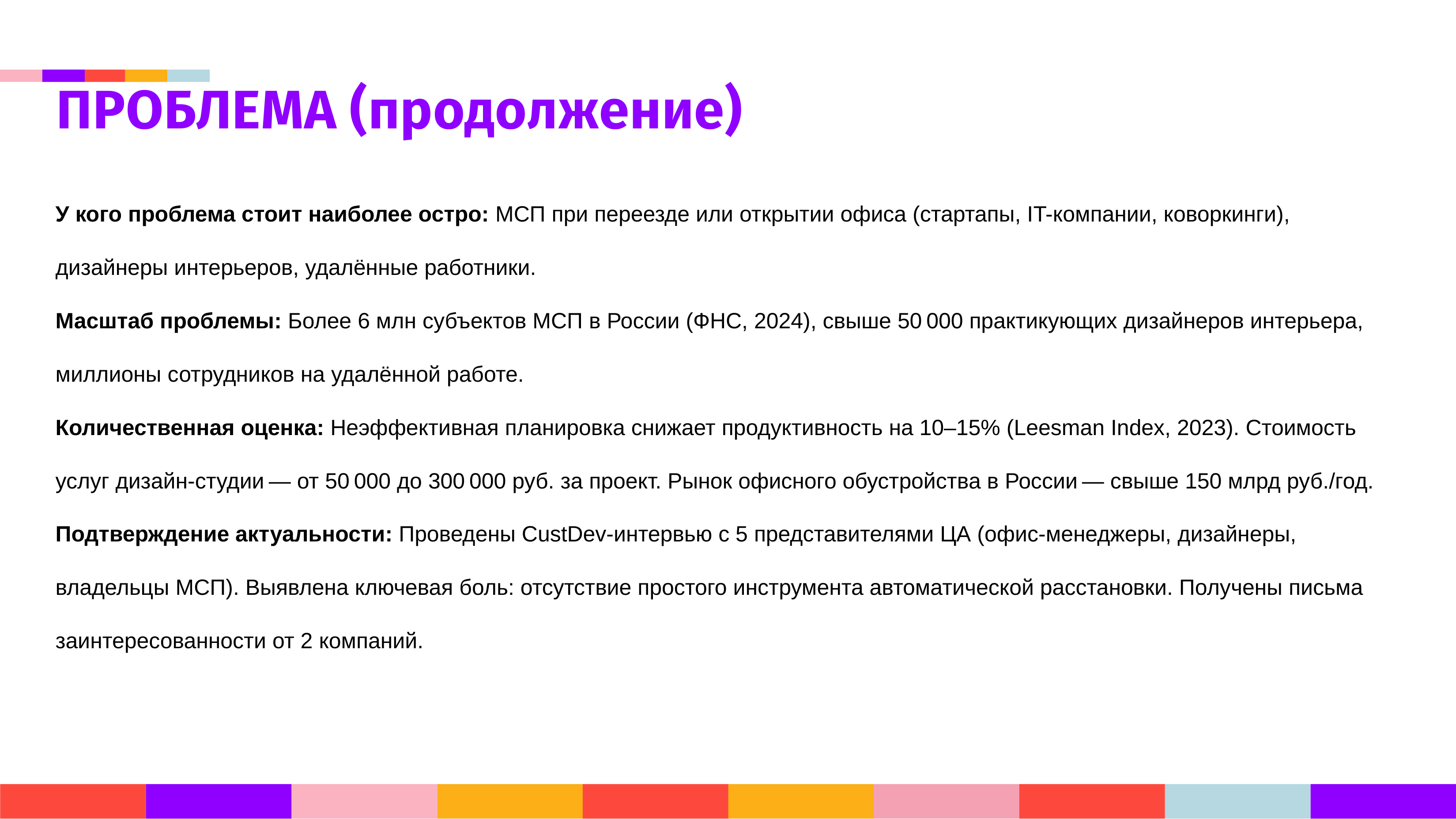

ПРОБЛЕМА (продолжение)
У кого проблема стоит наиболее остро: МСП при переезде или открытии офиса (стартапы, IT-компании, коворкинги), дизайнеры интерьеров, удалённые работники.
Масштаб проблемы: Более 6 млн субъектов МСП в России (ФНС, 2024), свыше 50 000 практикующих дизайнеров интерьера, миллионы сотрудников на удалённой работе.
Количественная оценка: Неэффективная планировка снижает продуктивность на 10–15% (Leesman Index, 2023). Стоимость услуг дизайн-студии — от 50 000 до 300 000 руб. за проект. Рынок офисного обустройства в России — свыше 150 млрд руб./год.
Подтверждение актуальности: Проведены CustDev-интервью с 5 представителями ЦА (офис-менеджеры, дизайнеры, владельцы МСП). Выявлена ключевая боль: отсутствие простого инструмента автоматической расстановки. Получены письма заинтересованности от 2 компаний.